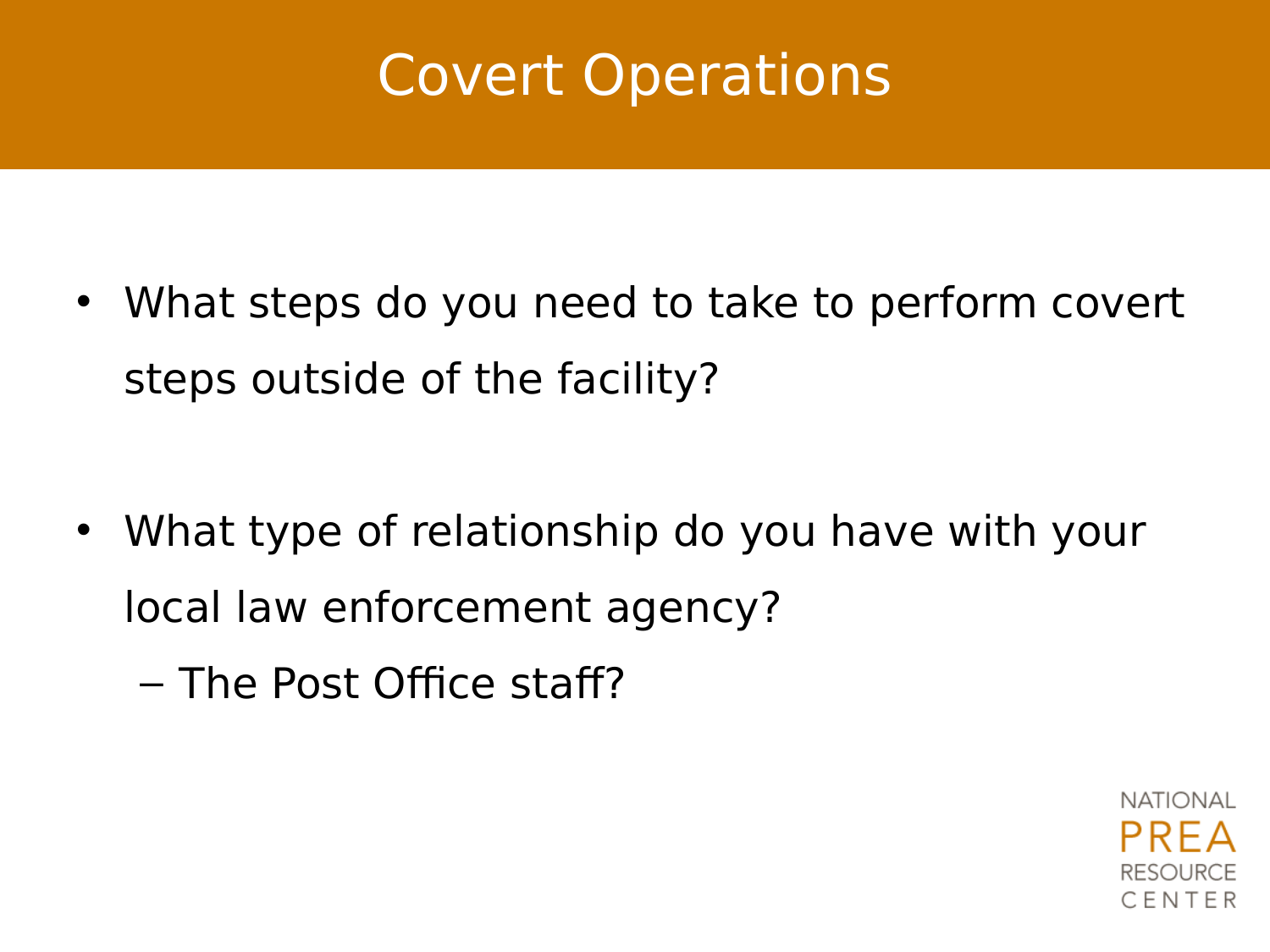

# Covert Operations
What steps do you need to take to perform covert steps outside of the facility?

What type of relationship do you have with your local law enforcement agency?
The Post Office staff?